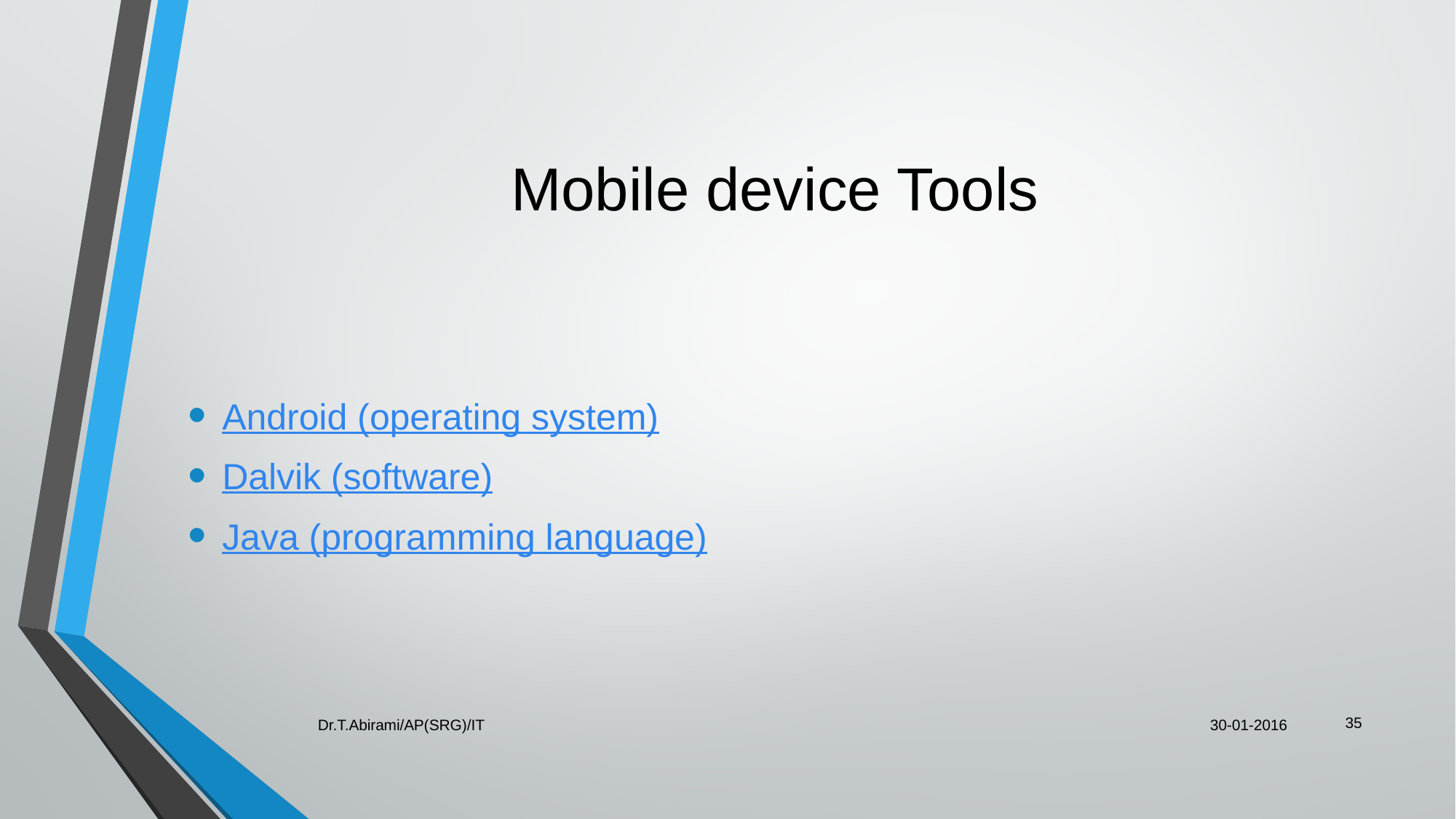

# Mobile device Tools
Android (operating system)
Dalvik (software)
Java (programming language)

35
Dr.T.Abirami/AP(SRG)/IT
30-01-2016